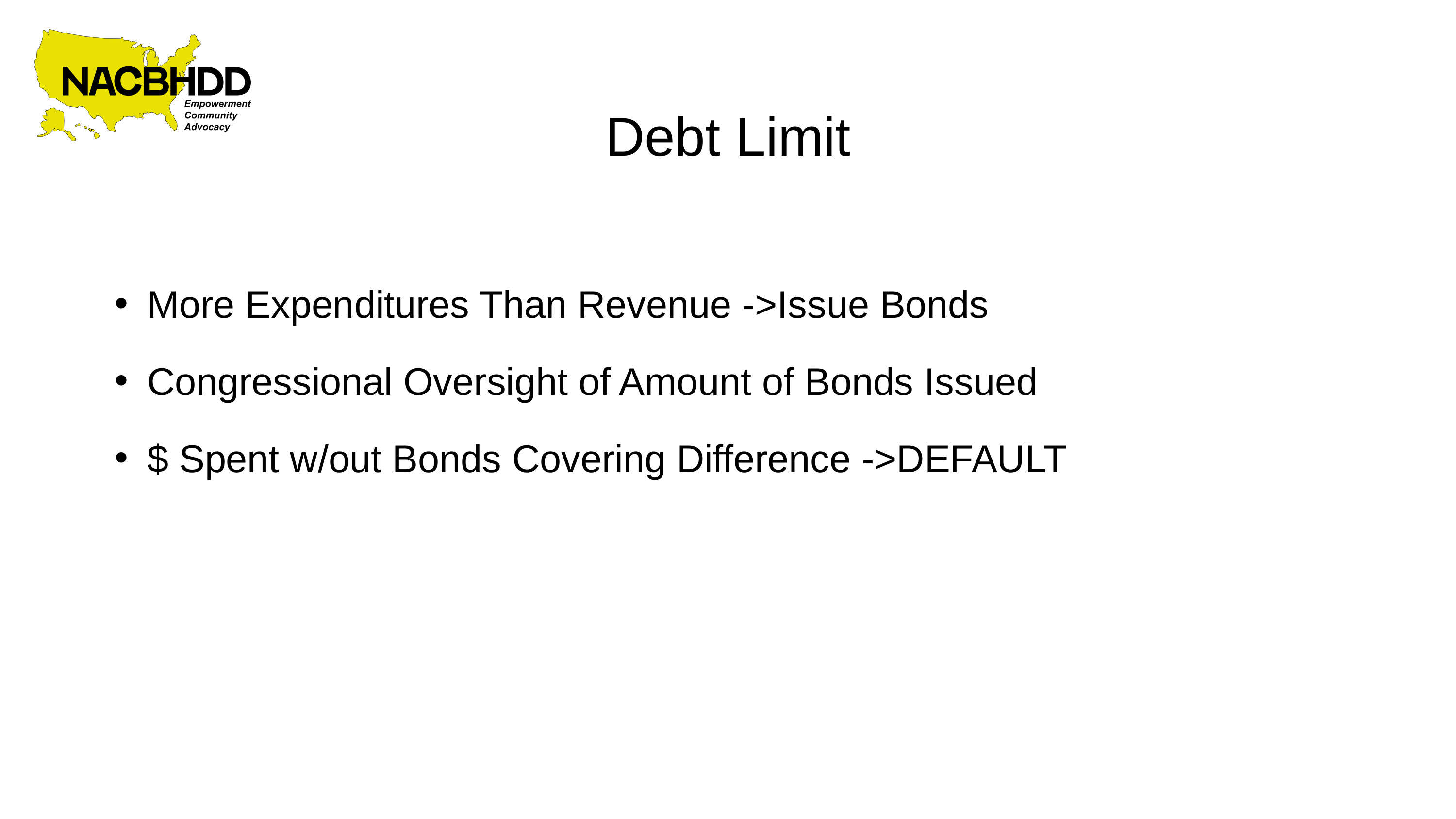

Debt Limit
More Expenditures Than Revenue ->Issue Bonds
Congressional Oversight of Amount of Bonds Issued
$ Spent w/out Bonds Covering Difference ->DEFAULT